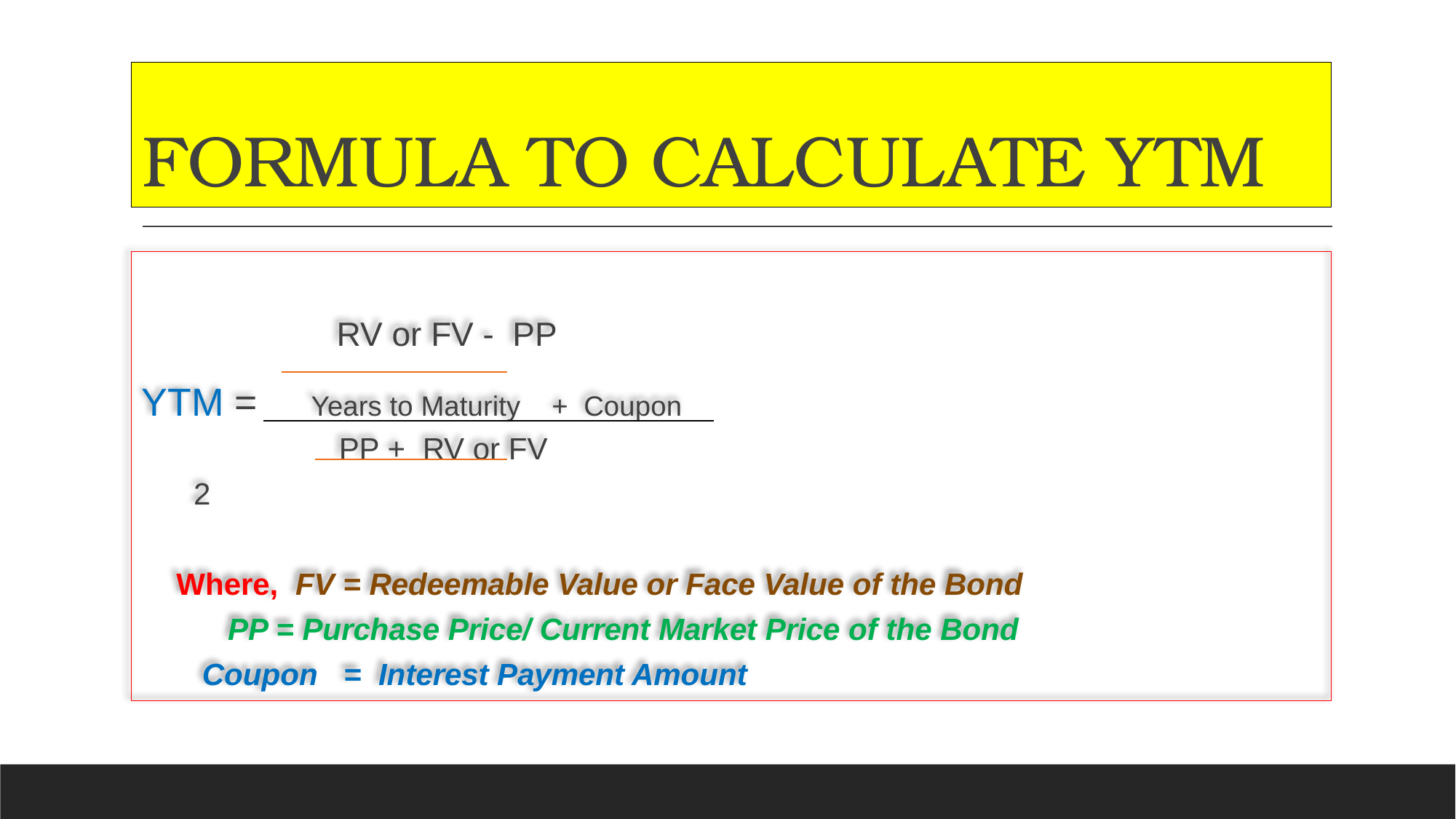

# FORMULA TO CALCULATE YTM

                     RV or FV -  PP
YTM =     Years to Maturity    +  Coupon
                   PP +  RV or FV
		  2

Where,  FV = Redeemable Value or Face Value of the Bond
	      PP = Purchase Price/ Current Market Price of the Bond
   Coupon   =  Interest Payment Amount